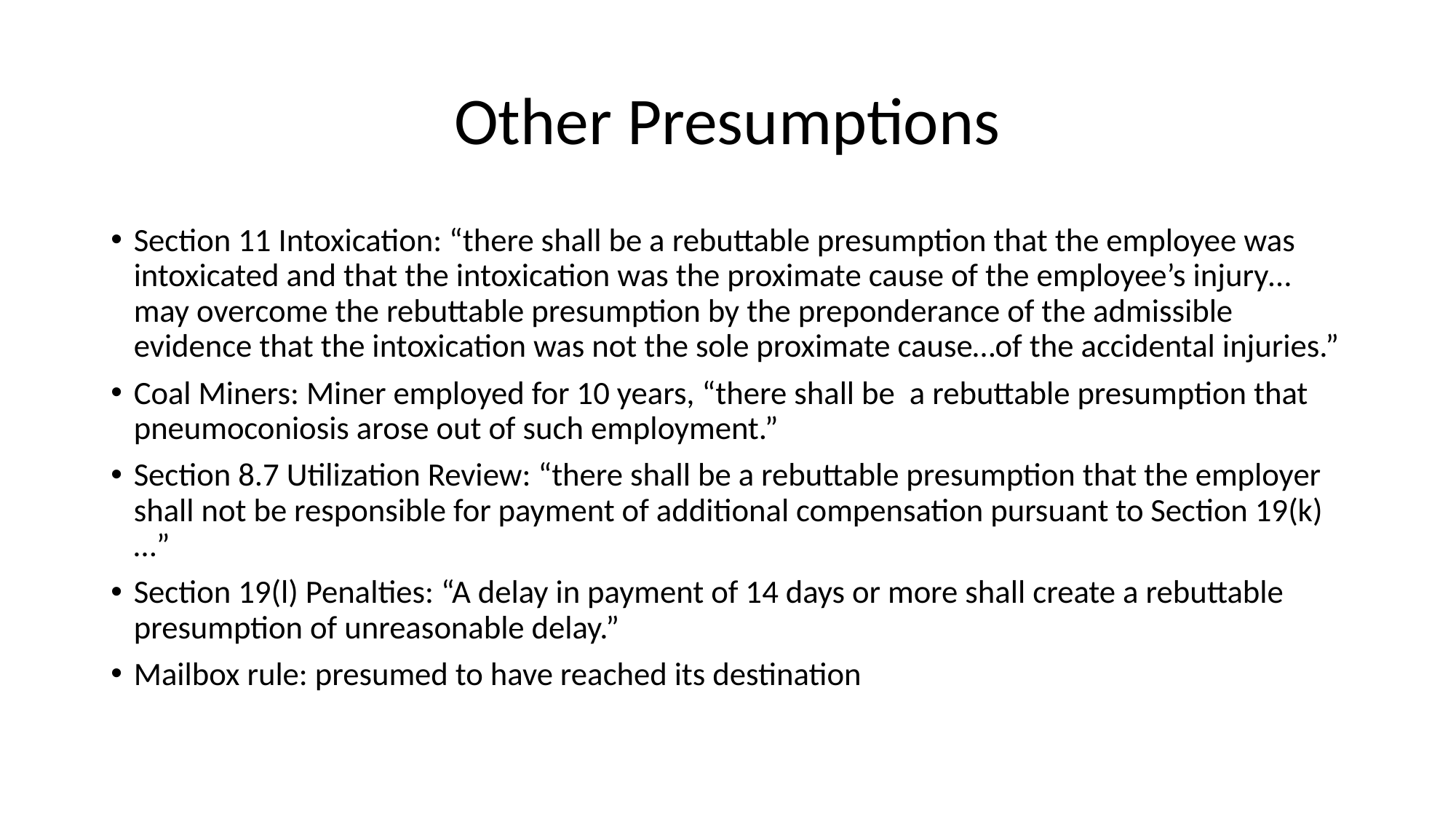

# Other Presumptions
Section 11 Intoxication: “there shall be a rebuttable presumption that the employee was intoxicated and that the intoxication was the proximate cause of the employee’s injury…may overcome the rebuttable presumption by the preponderance of the admissible evidence that the intoxication was not the sole proximate cause…of the accidental injuries.”
Coal Miners: Miner employed for 10 years, “there shall be  a rebuttable presumption that pneumoconiosis arose out of such employment.”
Section 8.7 Utilization Review: “there shall be a rebuttable presumption that the employer shall not be responsible for payment of additional compensation pursuant to Section 19(k)…”
Section 19(l) Penalties: “A delay in payment of 14 days or more shall create a rebuttable presumption of unreasonable delay.”
Mailbox rule: presumed to have reached its destination